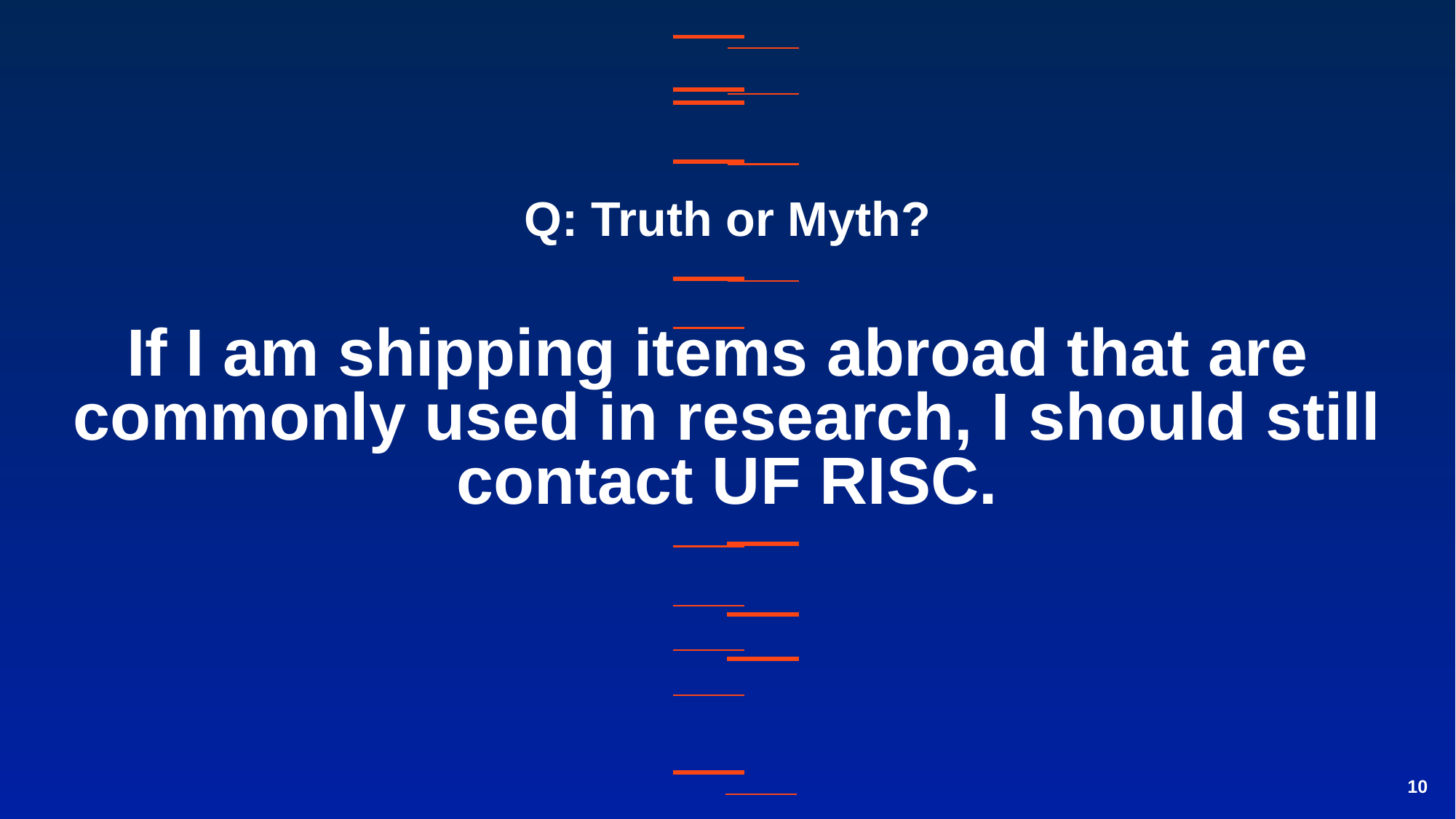

Q: Truth or Myth?
# If I am shipping items abroad that are commonly used in research, I should still contact UF RISC.